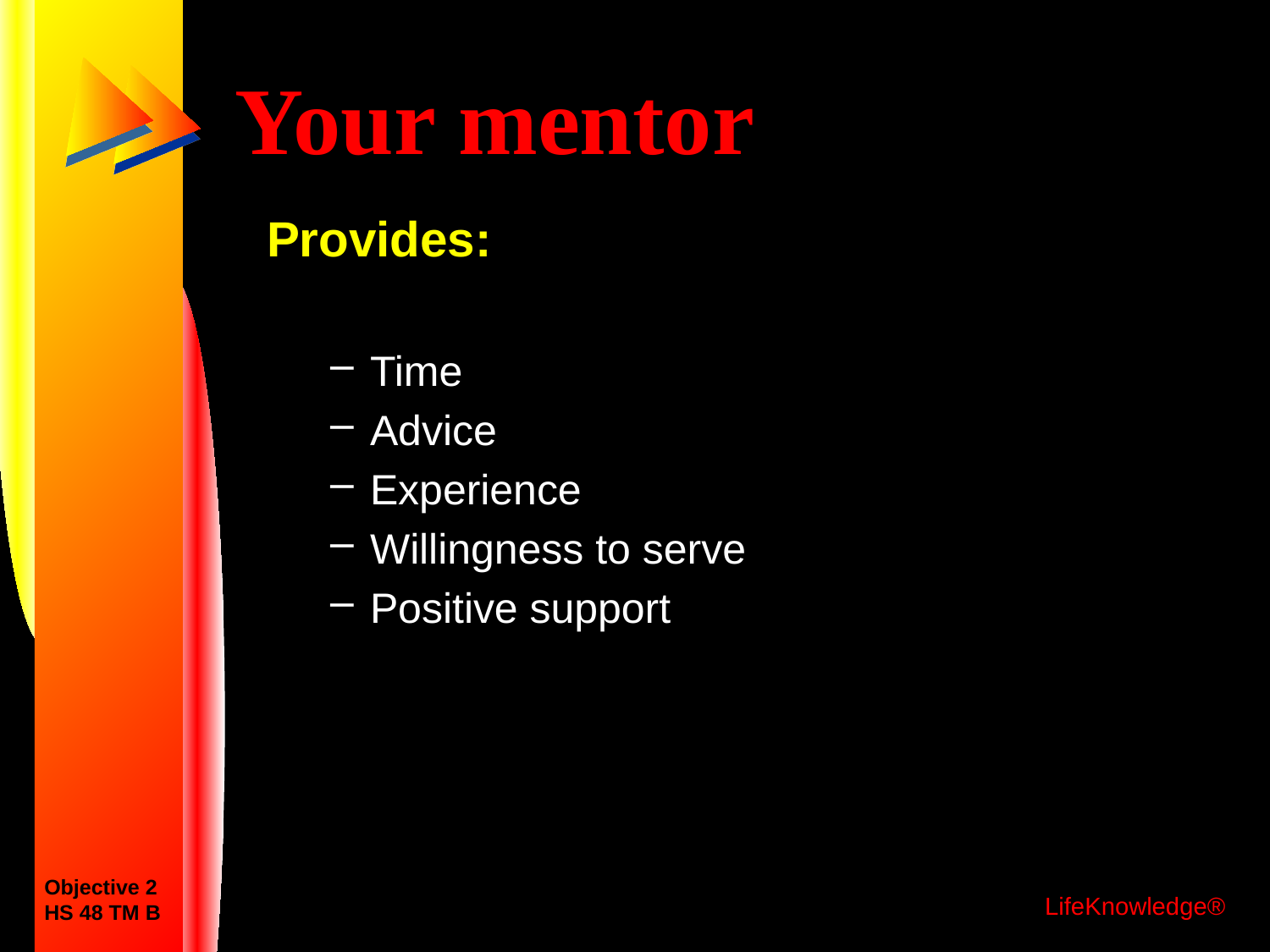

# Your mentor
Provides:

Time
Advice
Experience
Willingness to serve
Positive support
Objective 2
HS 48 TM B
LifeKnowledge®